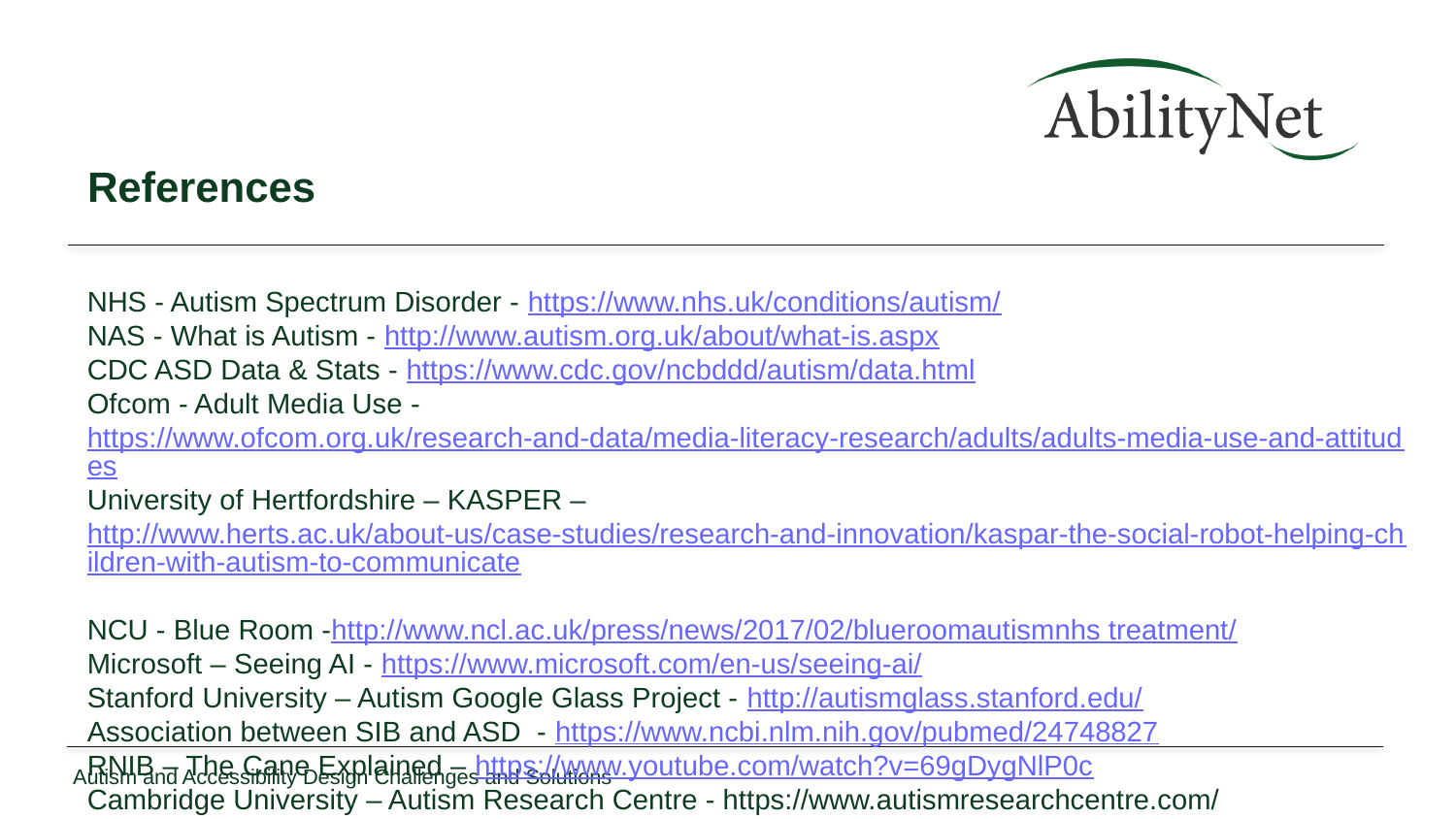

# References
NHS - Autism Spectrum Disorder - https://www.nhs.uk/conditions/autism/
NAS - What is Autism - http://www.autism.org.uk/about/what-is.aspx
CDC ASD Data & Stats - https://www.cdc.gov/ncbddd/autism/data.html
Ofcom - Adult Media Use - https://www.ofcom.org.uk/research-and-data/media-literacy-research/adults/adults-media-use-and-attitudes
University of Hertfordshire – KASPER – http://www.herts.ac.uk/about-us/case-studies/research-and-innovation/kaspar-the-social-robot-helping-children-with-autism-to-communicate
NCU - Blue Room -http://www.ncl.ac.uk/press/news/2017/02/blueroomautismnhs treatment/
Microsoft – Seeing AI - https://www.microsoft.com/en-us/seeing-ai/
Stanford University – Autism Google Glass Project - http://autismglass.stanford.edu/
Association between SIB and ASD  - https://www.ncbi.nlm.nih.gov/pubmed/24748827
RNIB – The Cane Explained – https://www.youtube.com/watch?v=69gDygNlP0c
Cambridge University – Autism Research Centre - https://www.autismresearchcentre.com/